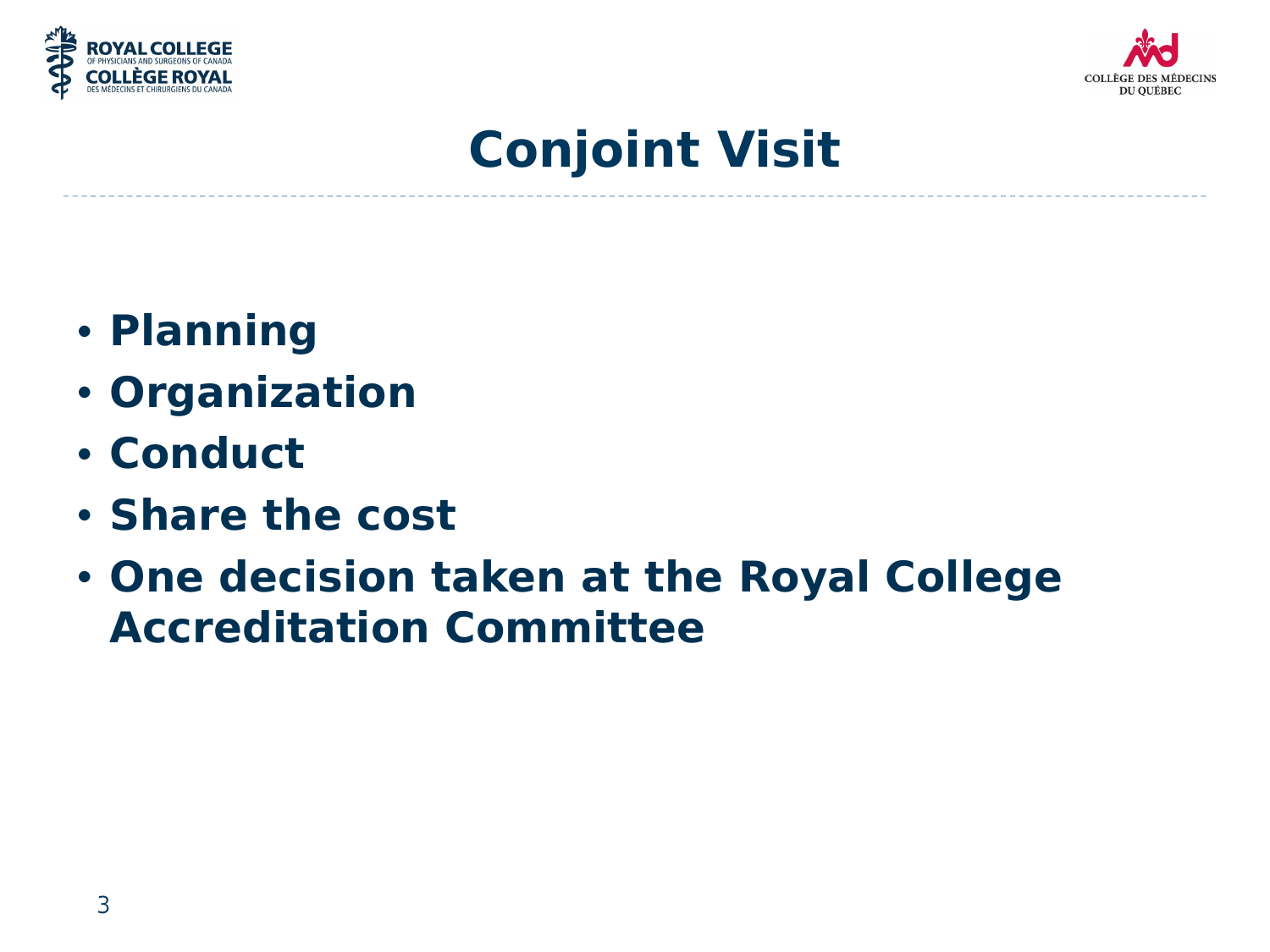

# Conjoint Visit

Planning
Organization
Conduct
Share the cost
One decision taken at the Royal College Accreditation Committee
3